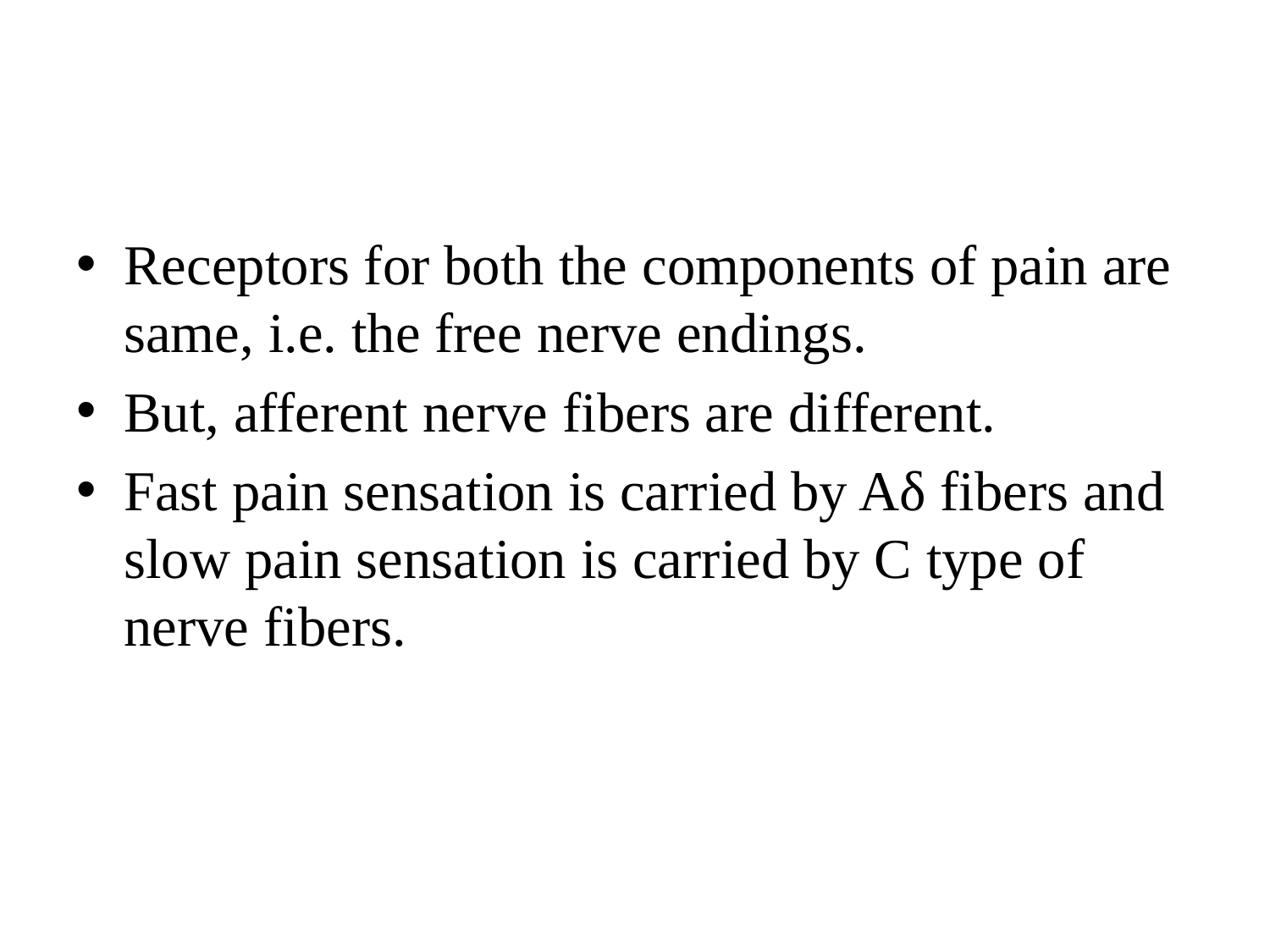

#
Receptors for both the components of pain are same, i.e. the free nerve endings.
But, afferent nerve fibers are different.
Fast pain sensation is carried by Aδ fibers and slow pain sensation is carried by C type of nerve fibers.